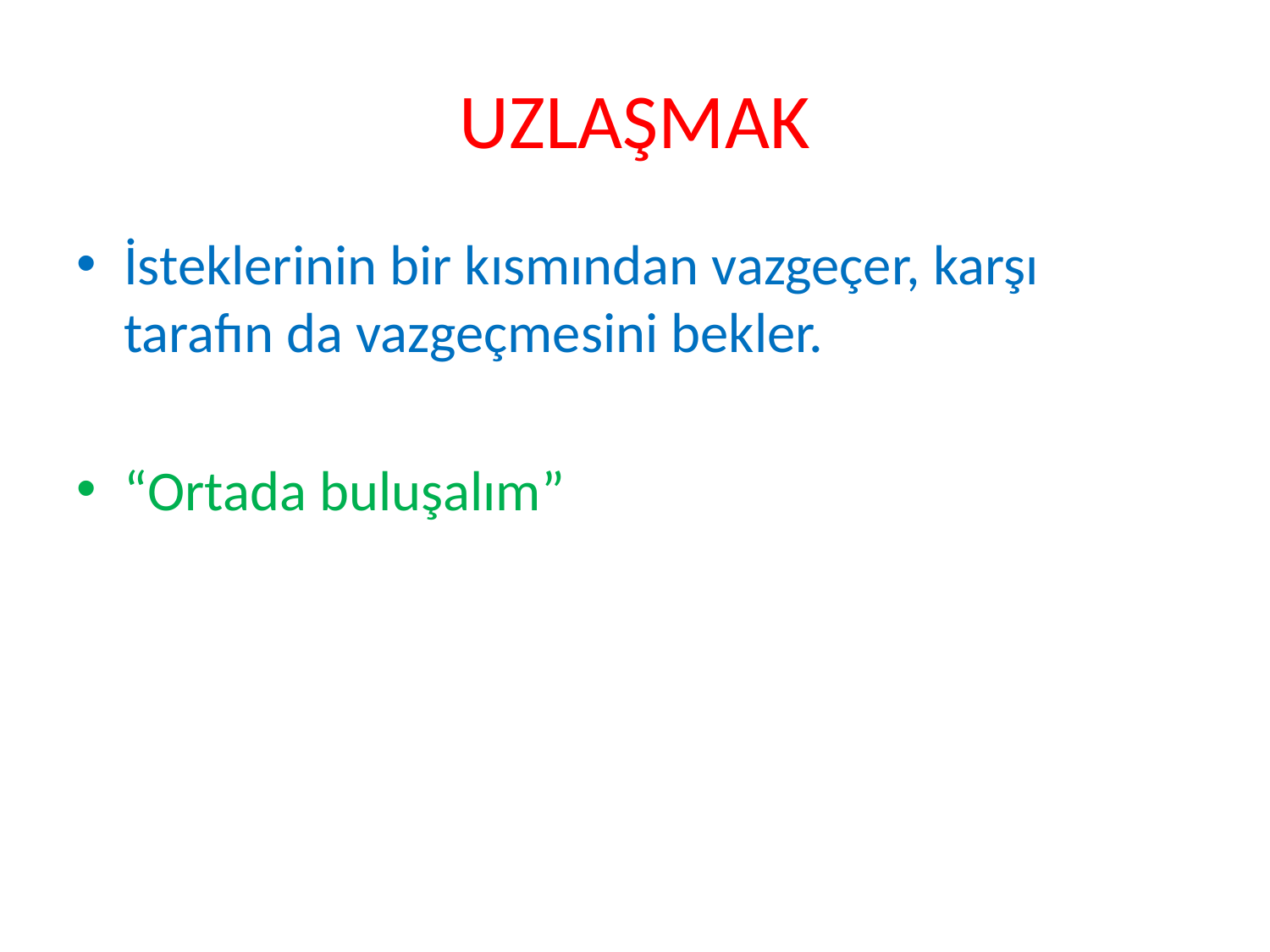

# UZLAŞMAK
İsteklerinin bir kısmından vazgeçer, karşı tarafın da vazgeçmesini bekler.

“Ortada buluşalım”